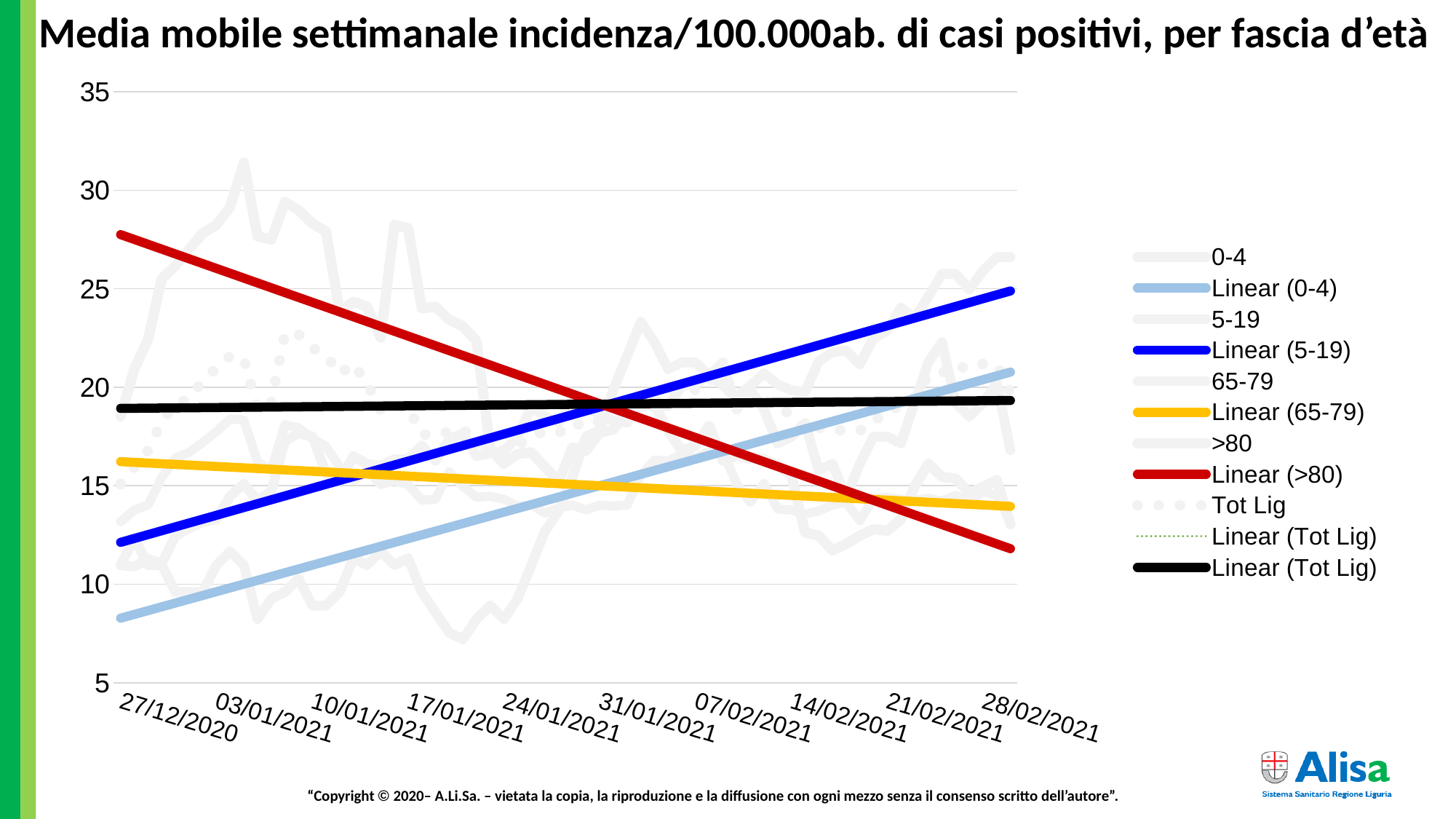

Media mobile settimanale incidenza/100.000ab. di casi positivi, per fascia d’età

### Chart

| Category | 0-4 | 5-19 | 65-79 | >80 | Tot Lig |
|---|---|---|---|---|---|
| 27/12/2020 | 10.973974533520348 | 10.971294114717718 | 13.171733559191283 | 18.523640900531372 | 15.08313534785643 |
| 28/12/2020 | 12.345721350210393 | 10.893483518159437 | 13.76818941847542 | 20.932544874143073 | 15.936547679961468 |
| 29/12/2020 | 10.973974533520346 | 11.282536500950846 | 14.01671269317714 | 22.42772665086758 | 16.780683791065364 |
| 30/12/2020 | 10.973974533520348 | 11.049104711276001 | 15.408443031506787 | 25.50115585857906 | 18.264879151248042 |
| 31/12/2020 | 9.602227716830305 | 12.449695449325072 | 16.402536130313678 | 26.165681092678845 | 19.13684392535536 |
| 01/01/2021 | 9.602227716830305 | 12.838748432116478 | 16.700764059955745 | 26.99633763530357 | 19.415130555389617 |
| 02/01/2021 | 9.602227716830303 | 13.149990818349607 | 17.197810609359188 | 27.82699417792829 | 20.324200213501506 |
| 03/01/2021 | 10.973974533520348 | 13.305612011466168 | 17.74456181370298 | 28.24232244924065 | 20.97353568358142 |
| 04/01/2021 | 11.659847941865369 | 14.472770959840394 | 18.390722327927453 | 29.156044646127846 | 21.585766269656776 |
| 05/01/2021 | 10.973974533520348 | 15.095255732306649 | 18.341017672987107 | 31.398817311214607 | 21.474451617643073 |
| 06/01/2021 | 8.230480900140261 | 14.23933917016555 | 16.2037175105523 | 27.660862869403342 | 18.858557295321113 |
| 07/01/2021 | 9.259291012657794 | 14.70620274951524 | 15.806080271029543 | 27.4947315608784 | 19.229606135366783 |
| 08/01/2021 | 9.602227716830305 | 17.273952435938536 | 18.09249439828539 | 29.40524160891527 | 22.75457011580063 |
| 09/01/2021 | 10.288101125175327 | 17.663005418729945 | 17.943380433464355 | 28.989913337602907 | 22.689636568792643 |
| 10/01/2021 | 8.916354308485284 | 17.507384225613382 | 17.396629229120567 | 28.325388103503126 | 21.993919993707014 |
| 11/01/2021 | 8.916354308485282 | 15.63992990821462 | 16.998991989597812 | 27.910059832190765 | 21.632147374662484 |
| 12/01/2021 | 9.602227716830303 | 15.250876925423212 | 15.955194235850575 | 23.83984277332961 | 20.676696611544887 |
| 13/01/2021 | 11.316911237692858 | 16.49584647035572 | 15.259329066685753 | 24.338236698904446 | 21.196164987608825 |
| 14/01/2021 | 10.973974533520348 | 16.10679348756431 | 15.756375616089198 | 24.08903973611703 | 20.19433311948552 |
| 15/01/2021 | 11.659847941865369 | 16.028982891006027 | 15.060510446924377 | 22.51079230513005 | 18.849281074319972 |
| 16/01/2021 | 10.973974533520348 | 16.340225277239156 | 15.259329066685753 | 28.242322449240653 | 19.13684392535536 |
| 17/01/2021 | 11.316911237692858 | 16.340225277239153 | 15.060510446924374 | 28.07619114071571 | 19.00697683133938 |
| 18/01/2021 | 9.602227716830305 | 17.04052064626369 | 14.265235967878864 | 24.005974081854557 | 17.60626746016698 |
| 19/01/2021 | 8.573417604312771 | 16.262414680680873 | 14.314940622819208 | 24.089039736117027 | 17.550610134160127 |
| 20/01/2021 | 7.544607491795239 | 17.351763032496816 | 15.706670961148856 | 23.42451450201725 | 17.745410775184105 |
| 21/01/2021 | 7.201670787622729 | 17.663005418729945 | 14.961101137043688 | 23.092251884967357 | 17.875277869200087 |
| 22/01/2021 | 8.230480900140261 | 16.49584647035572 | 14.414349932699897 | 22.344660996605107 | 17.17956129411446 |
| 23/01/2021 | 8.916354308485284 | 16.651467663472285 | 14.46405458764024 | 16.86232781528192 | 16.994036874091627 |
| 24/01/2021 | 8.230480900140261 | 16.72927826003056 | 14.314940622819206 | 16.114736926919665 | 16.771407570064223 |
| 25/01/2021 | 9.259291012657794 | 17.50738422561338 | 13.967008038236795 | 16.6131308524945 | 17.01258931609391 |
| 26/01/2021 | 10.973974533520348 | 18.985785560220734 | 14.01671269317714 | 16.696196506756973 | 17.569162576162416 |
| 27/01/2021 | 12.688658054382902 | 18.518921980871045 | 13.619075453654384 | 15.948605618394723 | 17.736134554182964 |
| 28/01/2021 | 13.717468166900435 | 18.207679594637916 | 13.867598728356105 | 15.201014730032469 | 17.66192478617383 |
| 29/01/2021 | 15.432151687762993 | 19.21921734989558 | 14.01671269317714 | 16.945393469544392 | 18.20922182524119 |
| 30/01/2021 | 17.489771912798055 | 18.907974963662447 | 13.76818941847542 | 16.77926216101945 | 17.99586874221493 |
| 31/01/2021 | 17.832708616970567 | 18.674543173987608 | 14.016712693177142 | 17.692984357906646 | 18.30198403525261 |
| 01/02/2021 | 19.890328842005633 | 18.285490191196196 | 13.967008038236797 | 17.859115666431588 | 18.31126025625375 |
| 02/02/2021 | 21.605012362868187 | 18.207679594637913 | 14.01671269317714 | 18.772837863318788 | 18.515337118278868 |
| 03/02/2021 | 23.31969588373074 | 19.297027946453856 | 15.507852341387474 | 19.022034826106204 | 19.090462820349654 |
| 04/02/2021 | 22.29088577121321 | 18.98578556022073 | 16.303126820432986 | 19.10510048036868 | 19.415130555389613 |
| 05/02/2021 | 20.919138954523163 | 19.06359615677901 | 16.253422165492644 | 17.77605001216912 | 19.47078788139646 |
| 06/02/2021 | 21.26207565869567 | 20.075133912036677 | 16.601354750075053 | 16.77926216101945 | 19.94387515245469 |
| 07/02/2021 | 21.26207565869567 | 20.15294450859496 | 16.402536130313674 | 17.028459123806865 | 19.878941605446702 |
| 08/02/2021 | 20.576202250350654 | 20.69761868450293 | 16.75046871489609 | 18.025246974956534 | 20.454067307517487 |
| 09/02/2021 | 21.26207565869567 | 20.075133912036677 | 16.70076405995574 | 16.28086823544461 | 19.971703815458117 |
| 10/02/2021 | 18.8615187294881 | 19.530459736128705 | 15.110215101864721 | 16.53006519823203 | 19.526445207403317 |
| 11/02/2021 | 19.89032884200563 | 20.075133912036677 | 14.165826657998176 | 16.363933889707084 | 19.45223543939418 |
| 12/02/2021 | 18.8615187294881 | 20.69761868450293 | 15.110215101864721 | 16.363933889707084 | 19.48006410239761 |
| 13/02/2021 | 17.146835208625543 | 20.15294450859496 | 13.817894073415763 | 16.031671272657196 | 18.867833516322257 |
| 14/02/2021 | 17.489771912798055 | 19.84170212236183 | 13.768189418475417 | 15.53327734708236 | 18.673032875298276 |
| 15/02/2021 | 18.175645321143076 | 19.76389152580355 | 13.569370798714042 | 12.625979447895821 | 17.773239438187527 |
| 16/02/2021 | 15.775088391935501 | 21.320103456969182 | 13.718484763535075 | 12.459848139370877 | 17.949487637209224 |
| 17/02/2021 | 16.118025096108013 | 21.786967036318877 | 14.016712693177142 | 11.712257251008625 | 17.745410775184105 |
| 18/02/2021 | 14.40334157524546 | 21.864777632877157 | 14.165826657998176 | 12.044519868058515 | 17.875277869200087 |
| 19/02/2021 | 16.11802509610801 | 21.164482263852623 | 13.221438214131629 | 12.459848139370877 | 17.78251565918867 |
| 20/02/2021 | 17.489771912798055 | 22.48726240534341 | 14.364645277759552 | 12.792110756420767 | 18.376193803261742 |
| 21/02/2021 | 17.489771912798055 | 22.876315388134817 | 14.414349932699896 | 12.709045102158294 | 18.524613339280005 |
| 22/02/2021 | 17.146835208625543 | 24.04347433650904 | 14.314940622819208 | 13.290504681995602 | 19.220329914365635 |
| 23/02/2021 | 19.20445543366061 | 23.49880016060107 | 14.265235967878864 | 14.951817767245052 | 19.48006410239761 |
| 24/02/2021 | 21.26207565869567 | 24.588148512417014 | 14.364645277759553 | 16.11473692691967 | 20.574658180532328 |
| 25/02/2021 | 22.290885771213205 | 25.755307460791244 | 14.215531312938518 | 15.450211692819888 | 20.723077716550595 |
| 26/02/2021 | 19.20445543366061 | 25.755307460791244 | 14.513759242580587 | 15.367146038557417 | 21.12195521959969 |
| 27/02/2021 | 18.518582025315588 | 24.977201495208426 | 14.165826657998172 | 14.619555150195163 | 20.908602136573432 |
| 28/02/2021 | 19.20445543366061 | 25.910928653907806 | 14.712577862341963 | 14.951817767245052 | 21.186888766607684 |
| 01/03/2021 | 20.233265546178142 | 26.611224022932337 | 14.513759242580587 | 15.28408038429494 | 21.159060103604258 |
| 02/03/2021 | 16.803898504453034 | 26.61122402293234 | 13.12202890425094 | 13.04130771920818 | 19.693417185423865 |